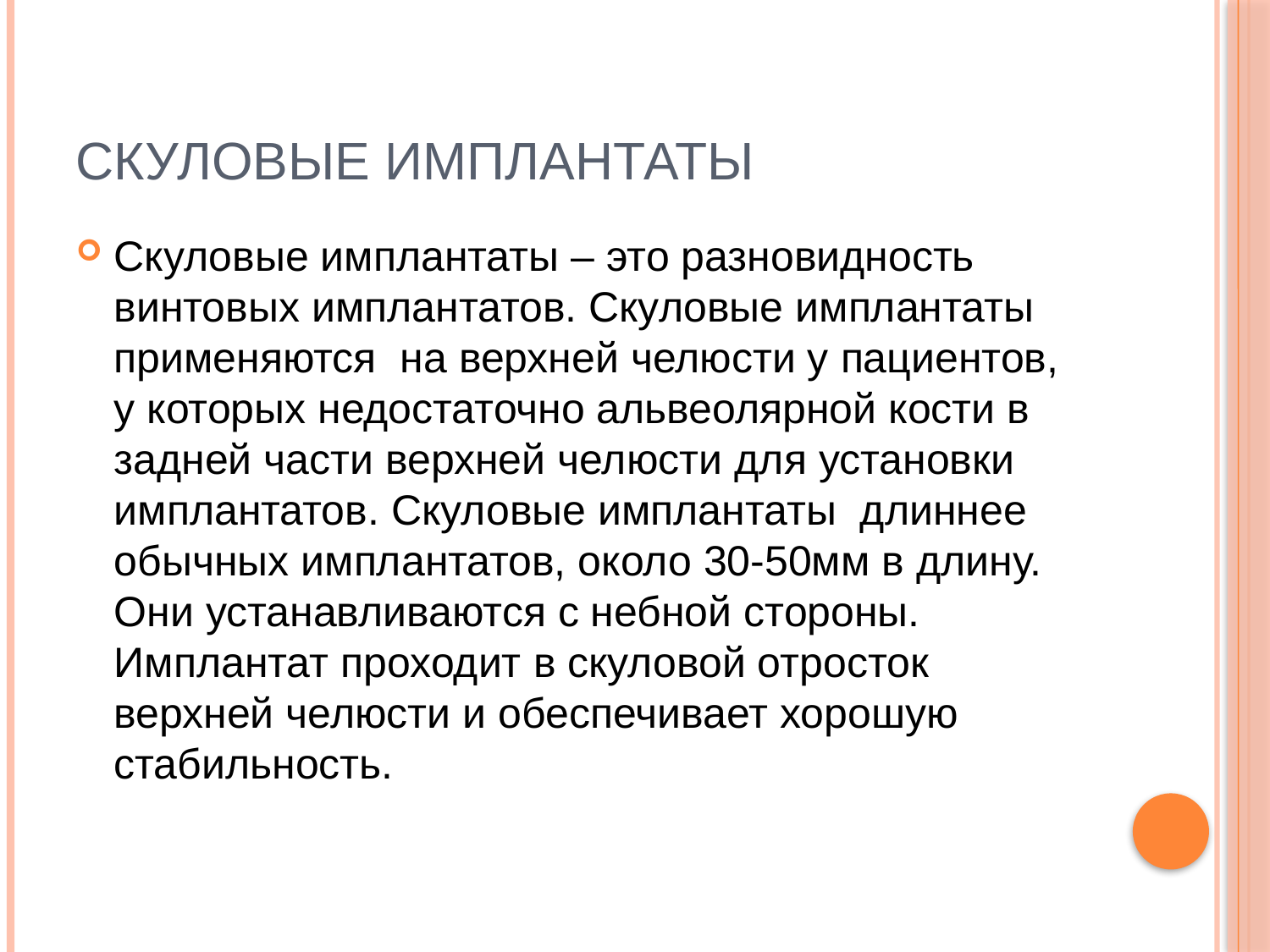

# Скуловые имплантаты
Скуловые имплантаты – это разновидность винтовых имплантатов. Скуловые имплантаты применяются  на верхней челюсти у пациентов, у которых недостаточно альвеолярной кости в задней части верхней челюсти для установки имплантатов. Скуловые имплантаты  длиннее обычных имплантатов, около 30-50мм в длину. Они устанавливаются с небной стороны. Имплантат проходит в скуловой отросток верхней челюсти и обеспечивает хорошую стабильность.